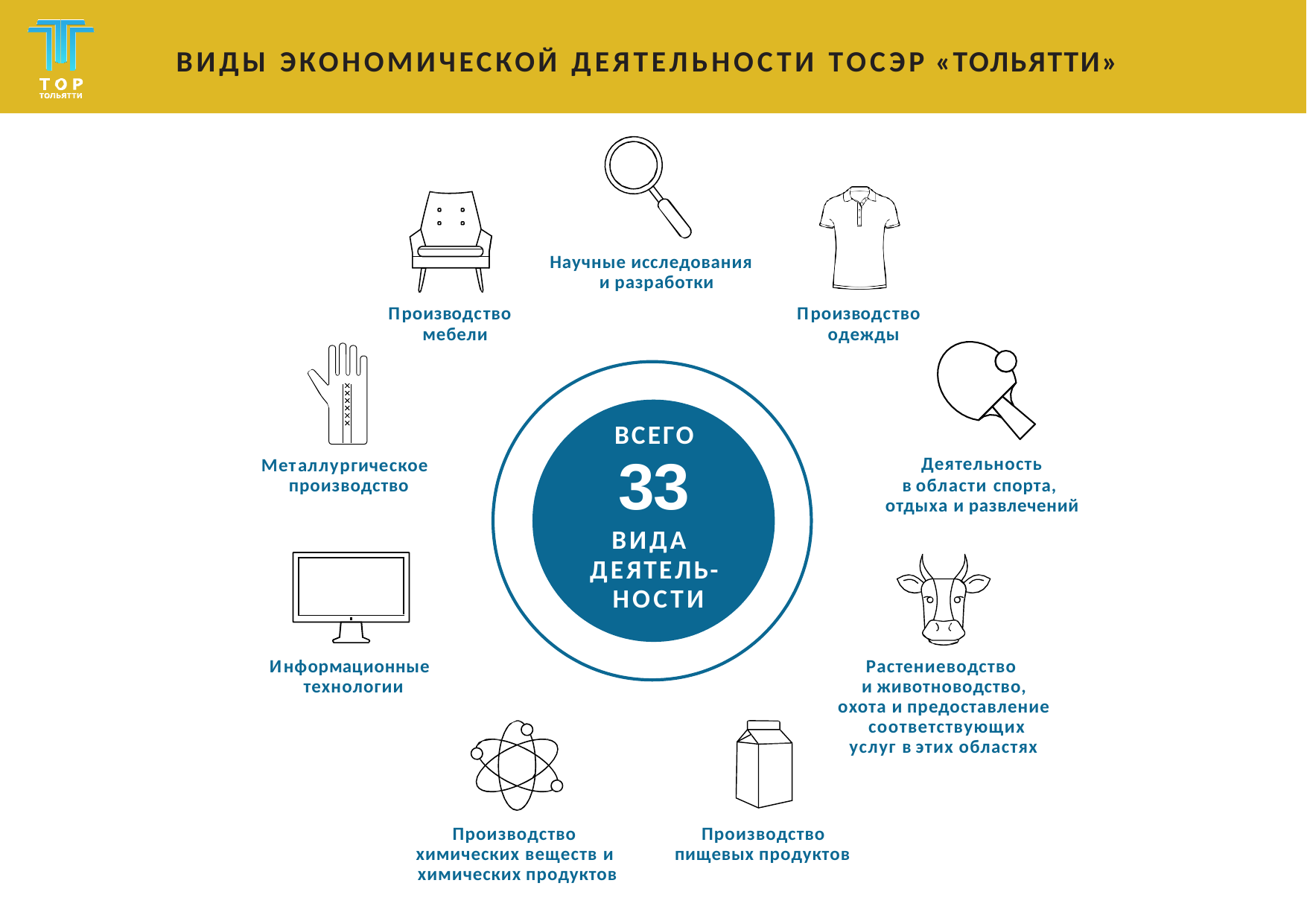

ВИДЫ ЭКОНОМИЧЕСКОЙ ДЕЯТЕЛЬНОСТИ ТОСЭР «ТОЛЬЯТТИ»

Научные исследования  и разработки

Производство  мебели
Производство  одежды

ВСЕГО
33
ВИДА  ДЕЯТЕЛЬ-  НОСТИ
Деятельность
в области спорта,  отдыха и развлечений
Металлургическое  производство

Информационные  технологии
Растениеводство  и животноводство,
охота и предоставление  соответствующих
услуг в этих областях

Производство  химических веществ и  химических продуктов
Производство  пищевых продуктов